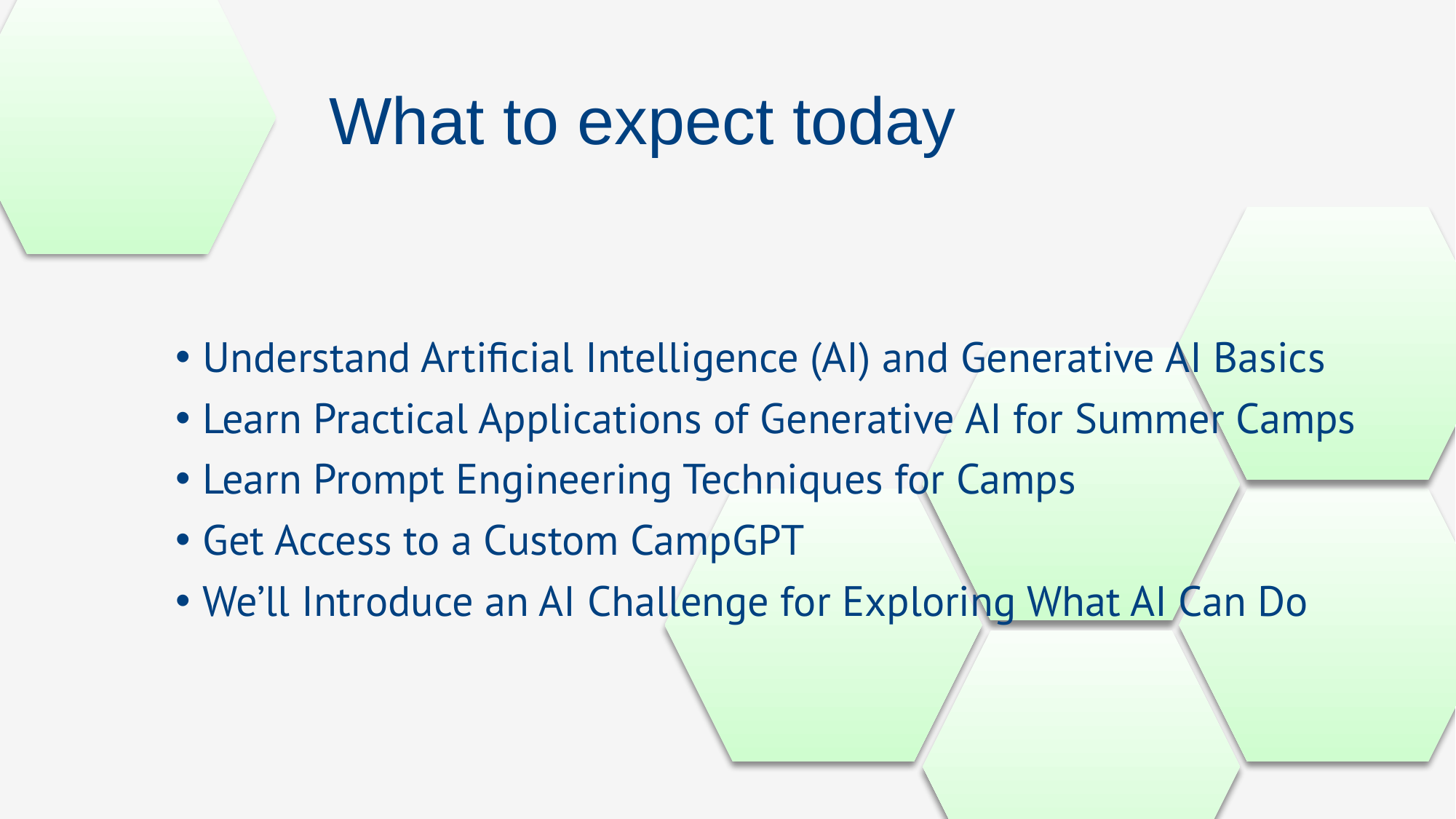

# What to expect today

Understand Artificial Intelligence (AI) and Generative AI Basics
Learn Practical Applications of Generative AI for Summer Camps
Learn Prompt Engineering Techniques for Camps
Get Access to a Custom CampGPT
We’ll Introduce an AI Challenge for Exploring What AI Can Do